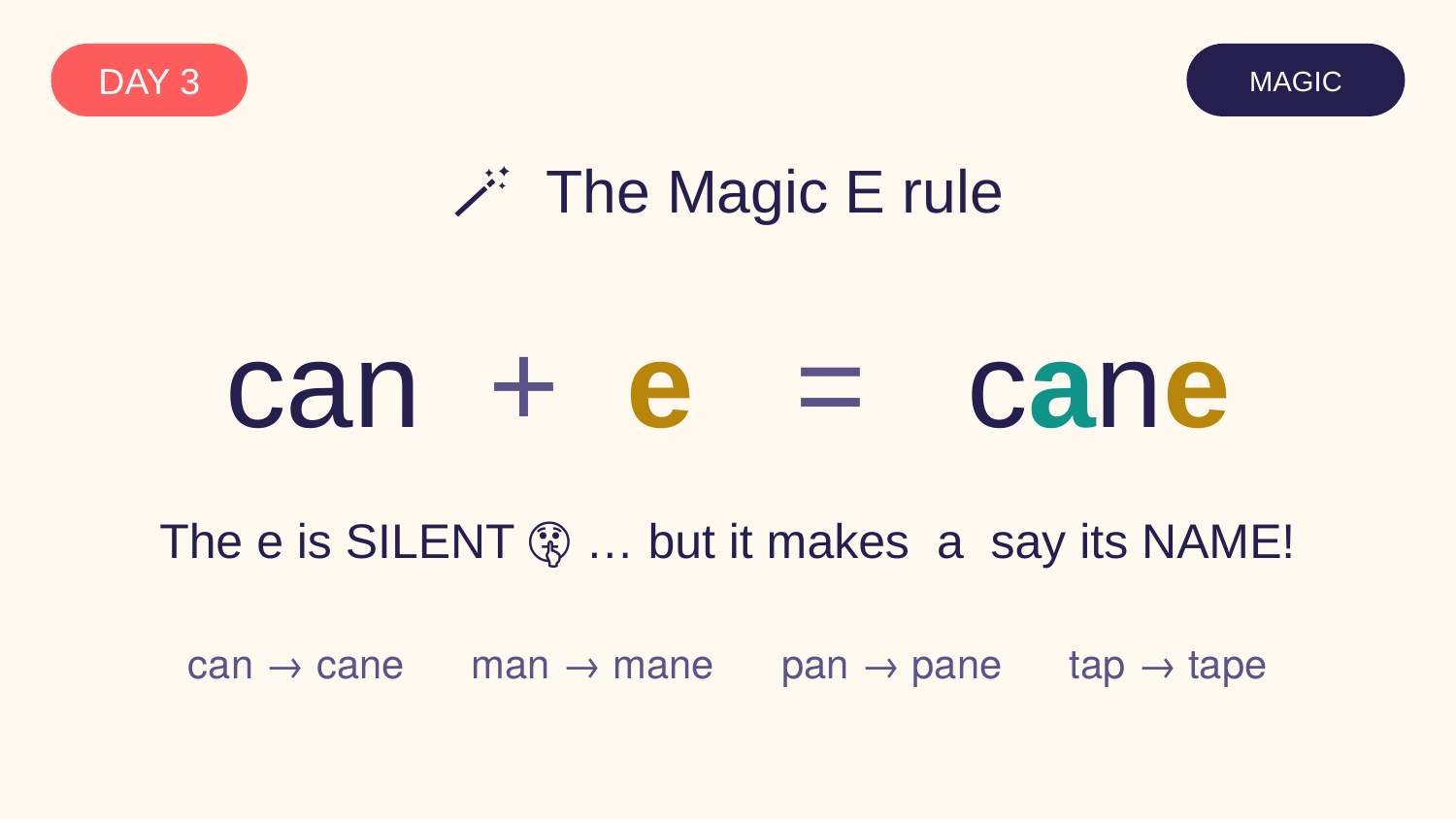

DAY 3

MAGIC
🪄  The Magic E rule
can  +  e   =   cane
The e is SILENT 🤫 … but it makes  a  say its NAME!
can → cane      man → mane      pan → pane      tap → tape